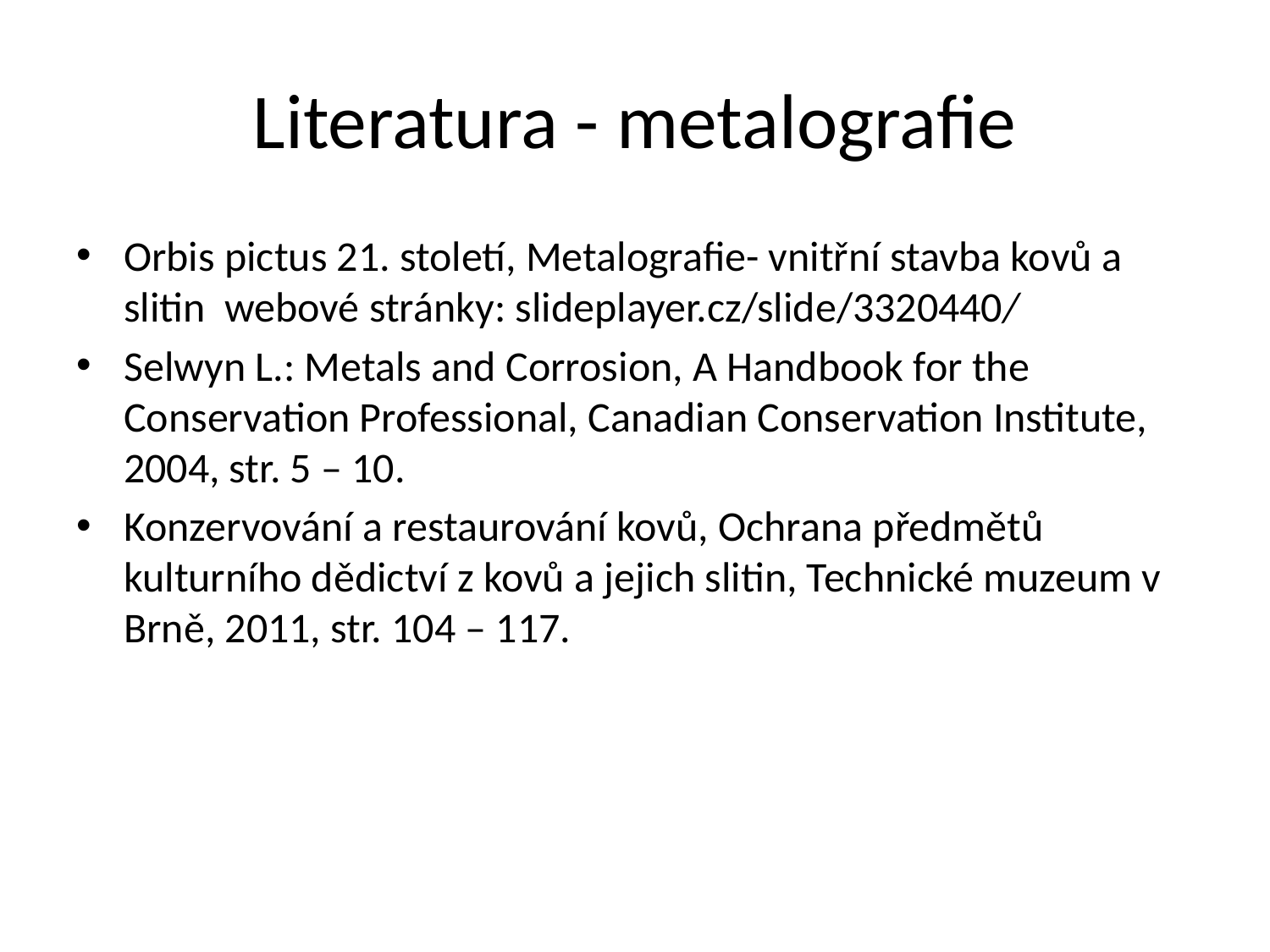

# Literatura - metalografie
Orbis pictus 21. století, Metalografie- vnitřní stavba kovů a slitin  webové stránky: slideplayer.cz/slide/3320440/
Selwyn L.: Metals and Corrosion, A Handbook for the Conservation Professional, Canadian Conservation Institute, 2004, str. 5 – 10.
Konzervování a restaurování kovů, Ochrana předmětů kulturního dědictví z kovů a jejich slitin, Technické muzeum v Brně, 2011, str. 104 – 117.